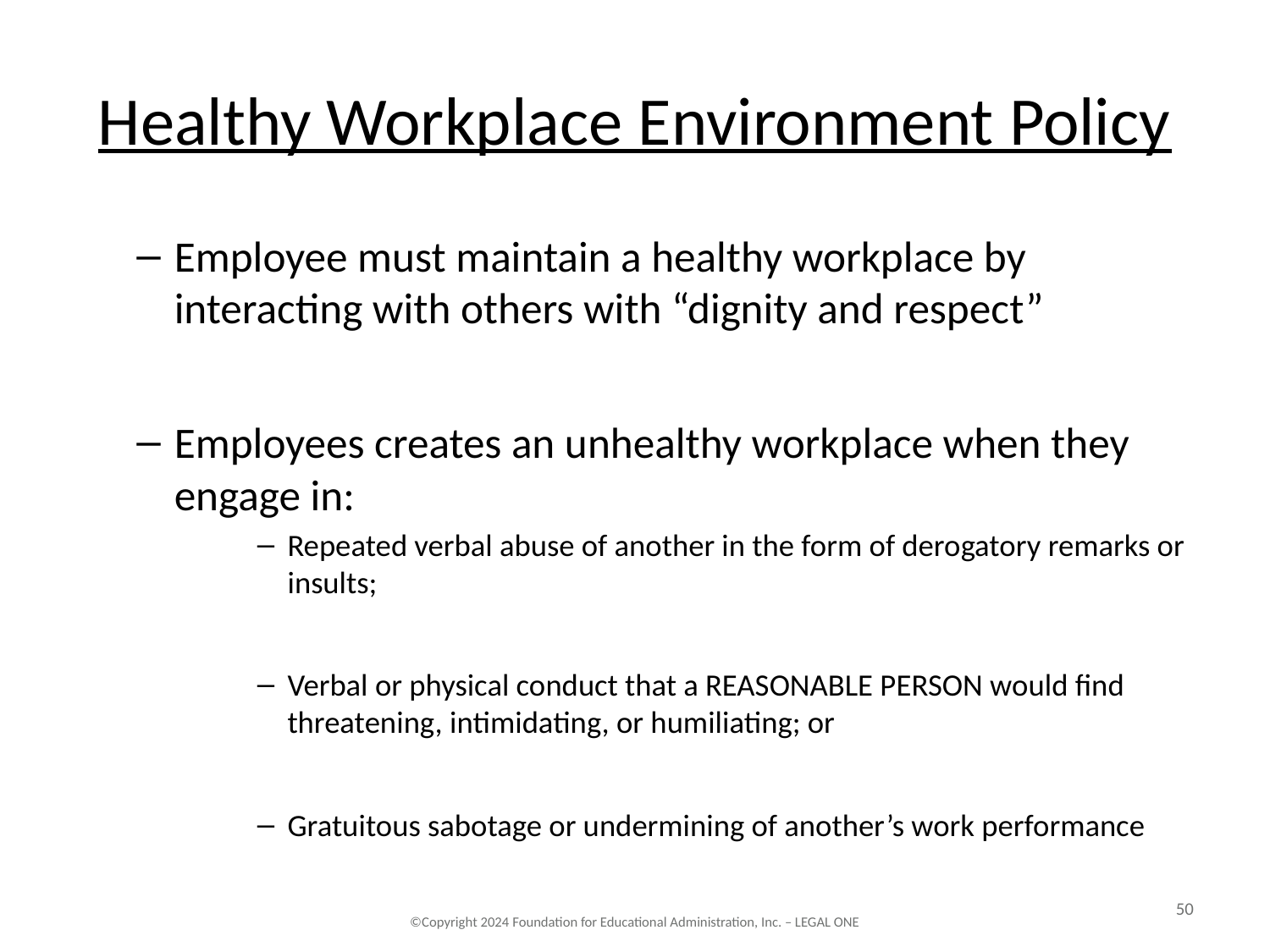

# Healthy Workplace Environment Policy
Employee must maintain a healthy workplace by interacting with others with “dignity and respect”

Employees creates an unhealthy workplace when they engage in:
Repeated verbal abuse of another in the form of derogatory remarks or insults;

Verbal or physical conduct that a REASONABLE PERSON would find threatening, intimidating, or humiliating; or

Gratuitous sabotage or undermining of another’s work performance

50